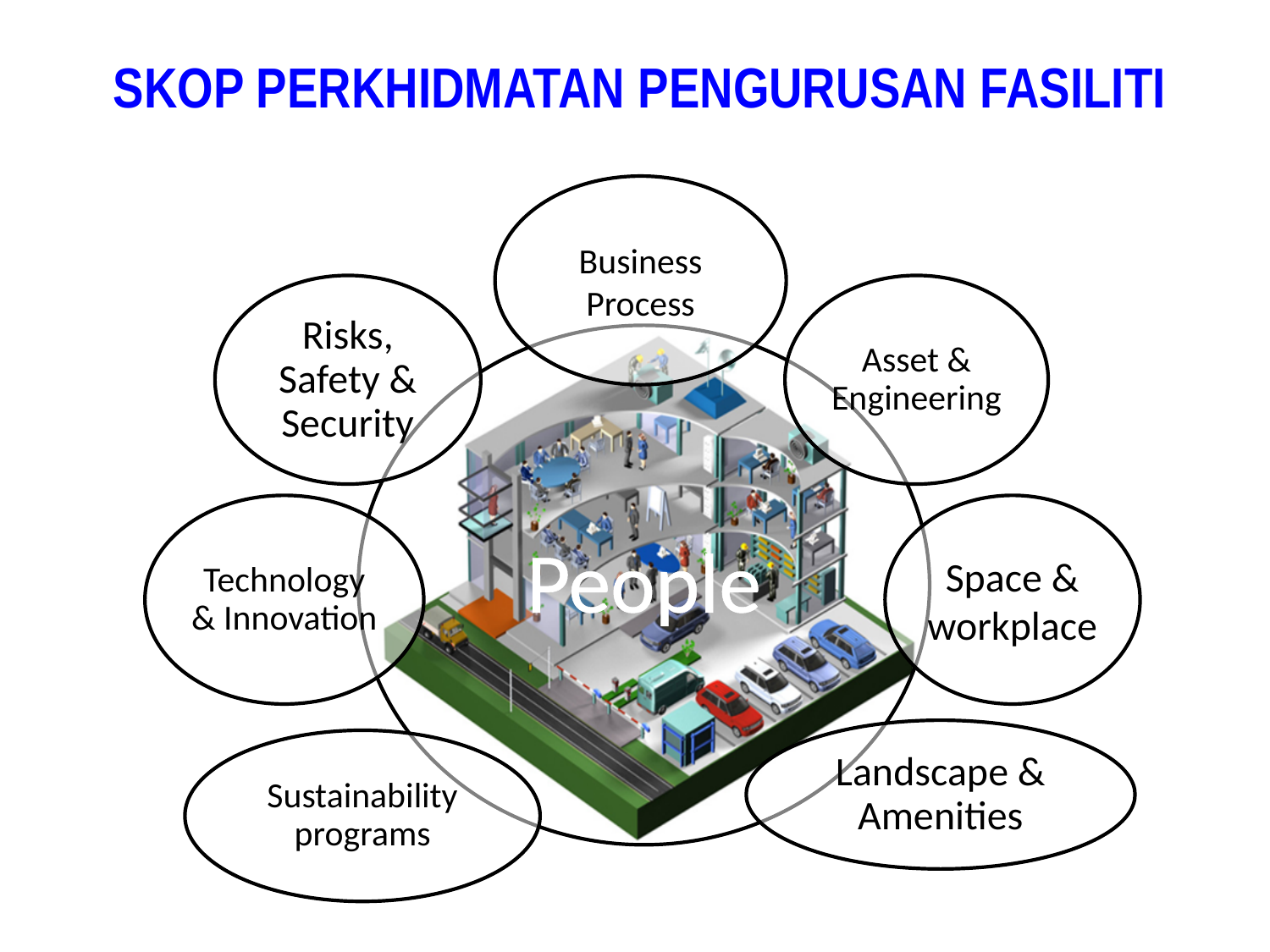

# SKOP PERKHIDMATAN PENGURUSAN FASILITI
People
Business Process
Asset & Engineering
Space & workplace
Landscape & Amenities
Sustainability programs
Technology & Innovation
Risks, Safety & Security